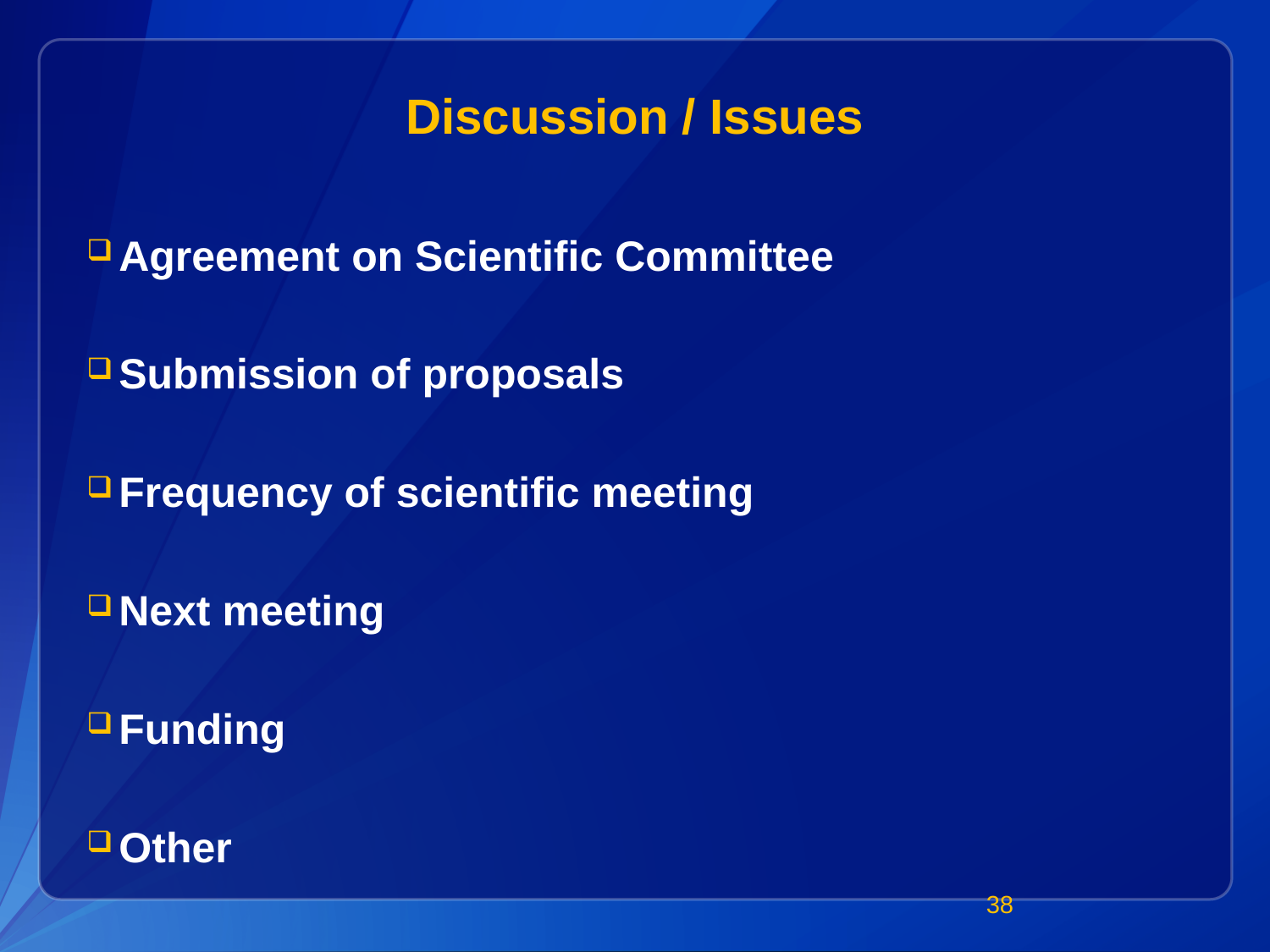

# Discussion / Issues
Agreement on Scientific Committee

Submission of proposals

Frequency of scientific meeting

Next meeting

Funding

Other

38